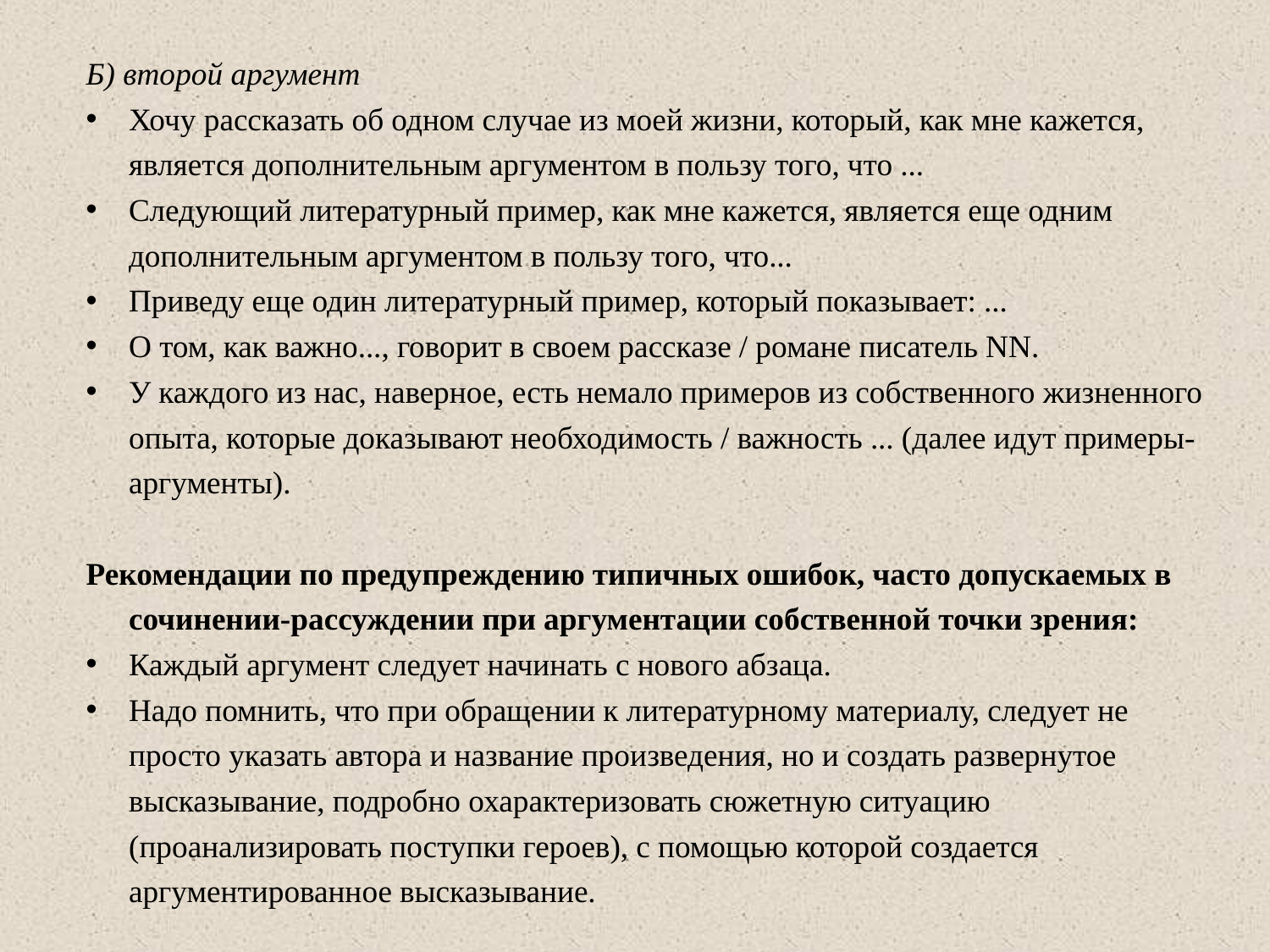

Б) второй аргумент
Хочу рассказать об одном случае из моей жизни, который, как мне кажется, является дополнительным аргументом в пользу того, что ...
Следующий литературный пример, как мне кажется, является еще одним дополнительным аргументом в пользу того, что...
Приведу еще один литературный пример, который показывает: ...
О том, как важно..., говорит в своем рассказе / романе писатель NN.
У каждого из нас, наверное, есть немало примеров из собственного жизненного опыта, которые доказывают необходимость / важность ... (далее идут примеры-аргументы).

Рекомендации по предупреждению типичных ошибок, часто допускаемых в сочинении-рассуждении при аргументации собственной точки зрения:
Каждый аргумент следует начинать с нового абзаца.
Надо помнить, что при обращении к литературному материалу, следует не просто указать автора и название произведения, но и создать развернутое высказывание, подробно охарактеризовать сюжетную ситуацию (проанализировать поступки героев), с помощью которой создается аргументированное высказывание.